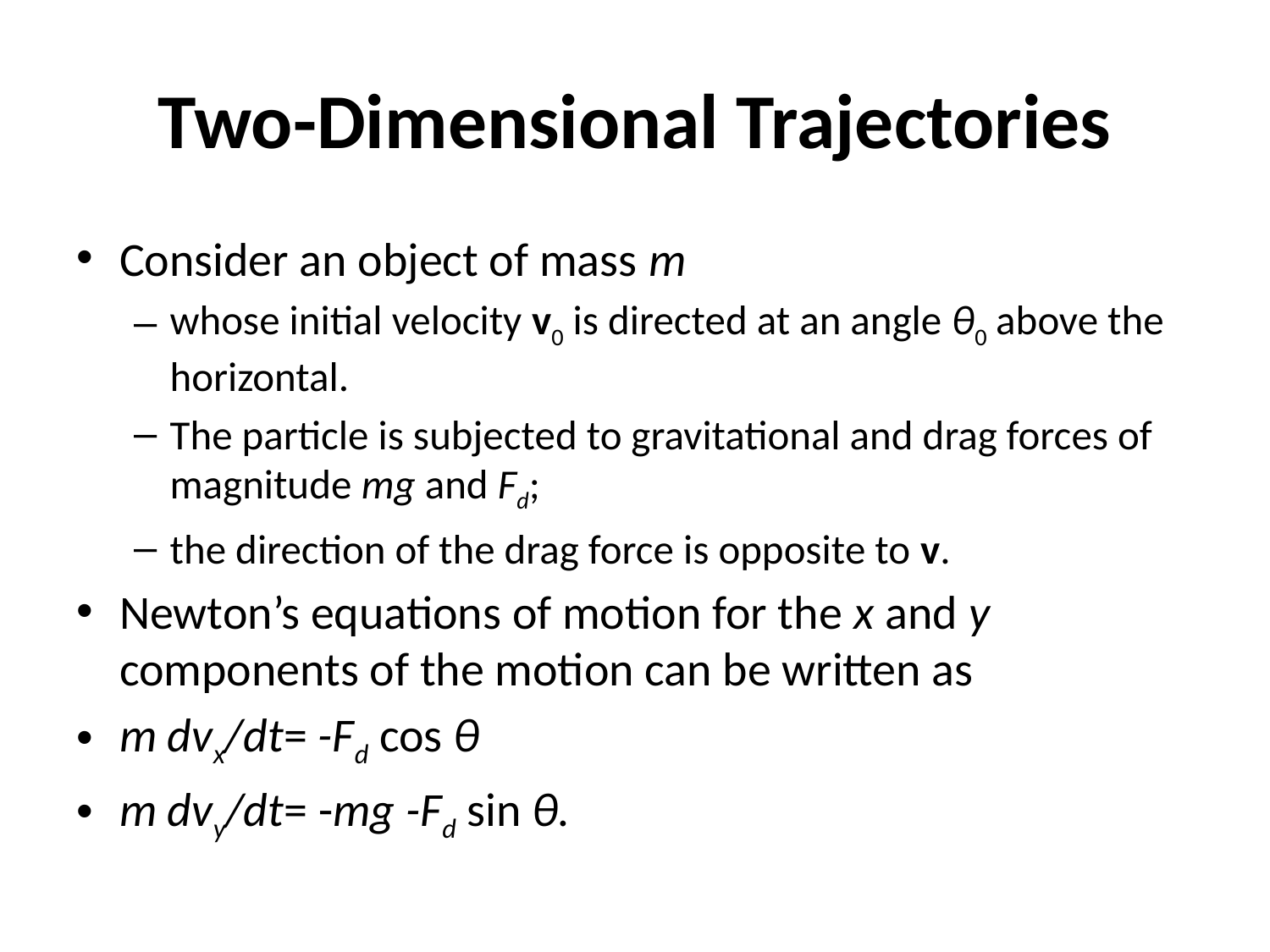

# Two-Dimensional Trajectories
Consider an object of mass m
whose initial velocity v0 is directed at an angle θ0 above the horizontal.
The particle is subjected to gravitational and drag forces of magnitude mg and Fd;
the direction of the drag force is opposite to v.
Newton’s equations of motion for the x and y components of the motion can be written as
m dvx/dt= -Fd cos θ
m dvy/dt= -mg -Fd sin θ.